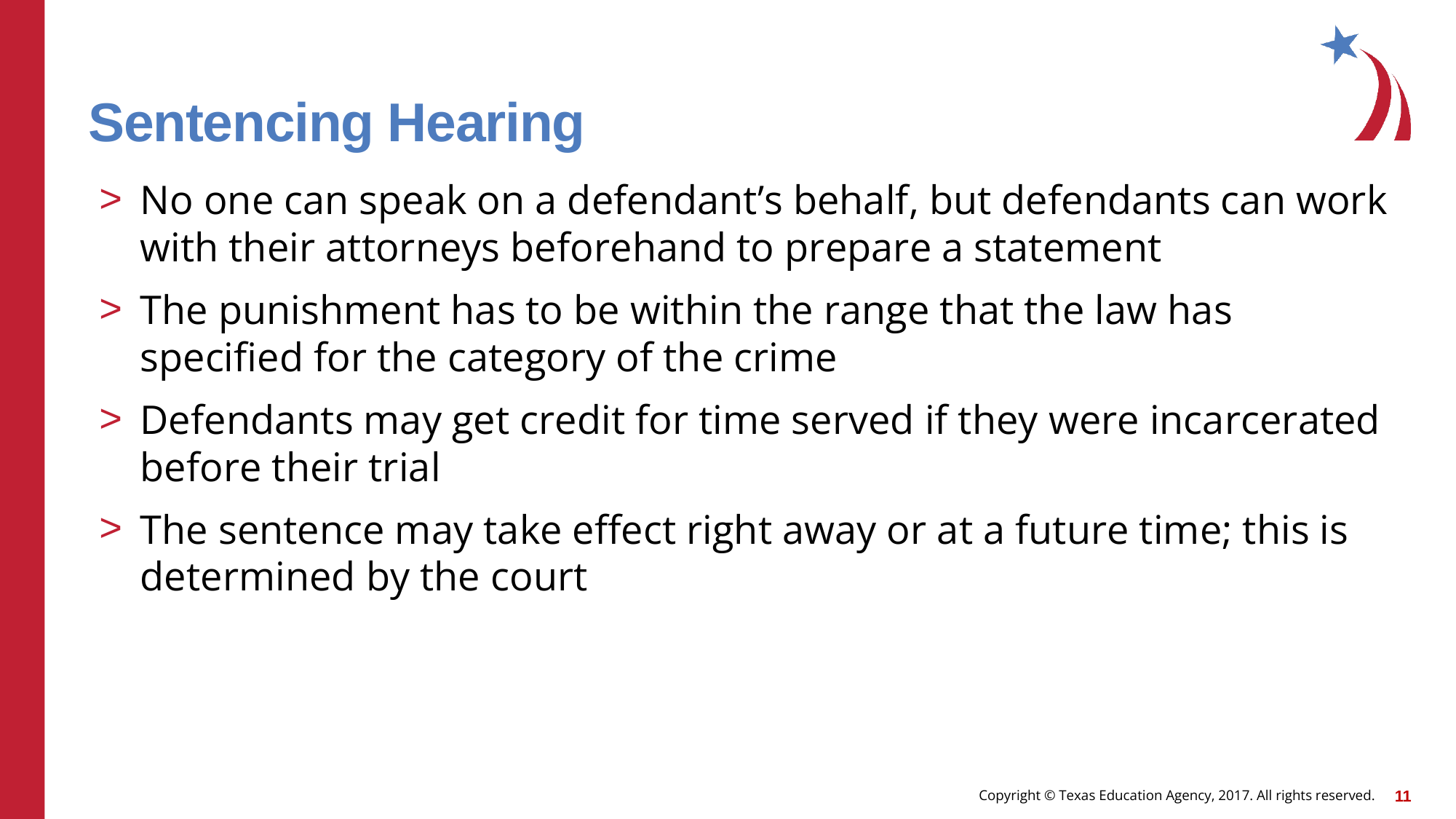

# Sentencing Hearing
No one can speak on a defendant’s behalf, but defendants can work with their attorneys beforehand to prepare a statement
The punishment has to be within the range that the law has specified for the category of the crime
Defendants may get credit for time served if they were incarcerated before their trial
The sentence may take effect right away or at a future time; this is determined by the court